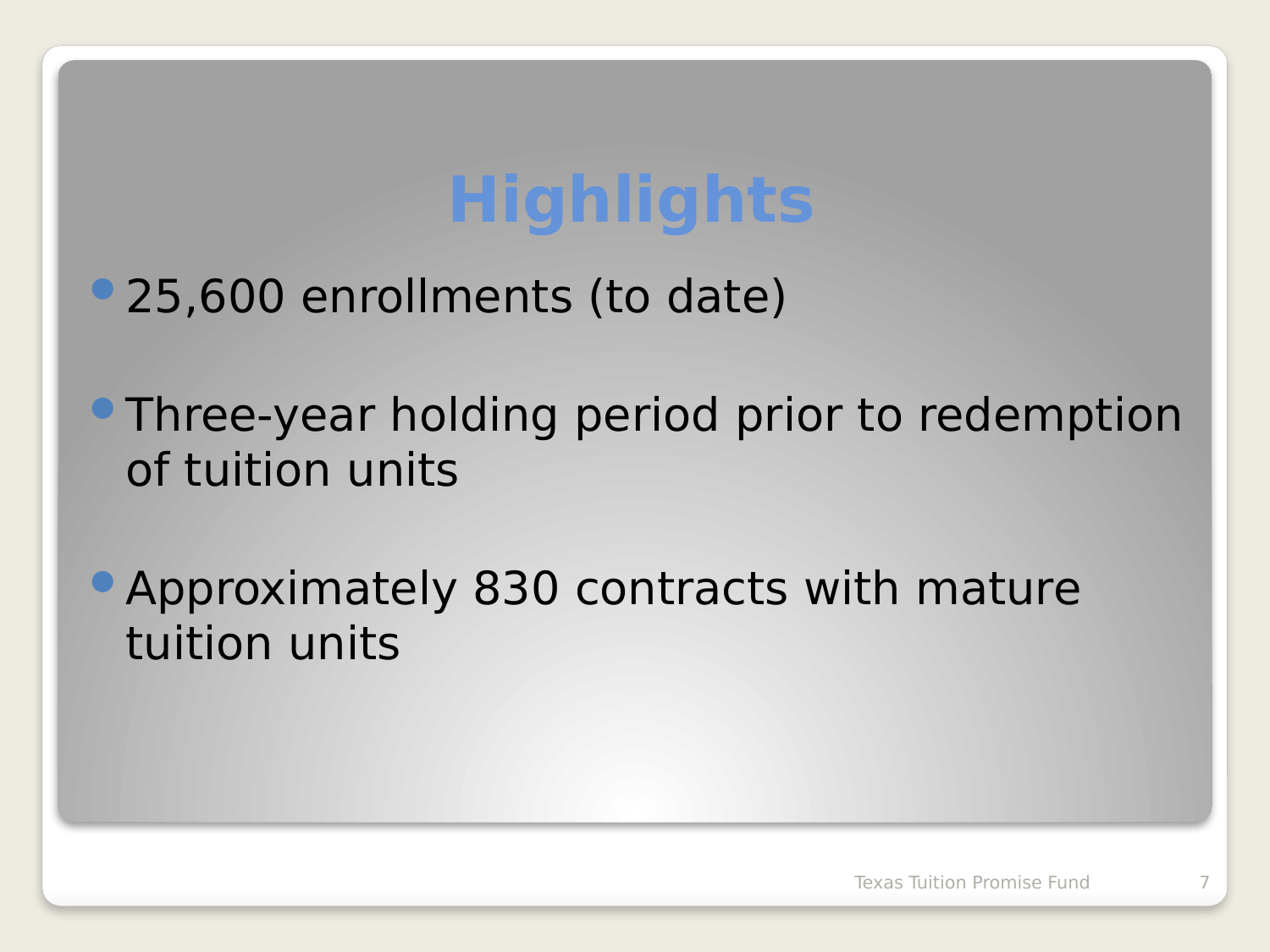

# Highlights
25,600 enrollments (to date)

Three-year holding period prior to redemption of tuition units

Approximately 830 contracts with mature tuition units

Texas Tuition Promise Fund
7